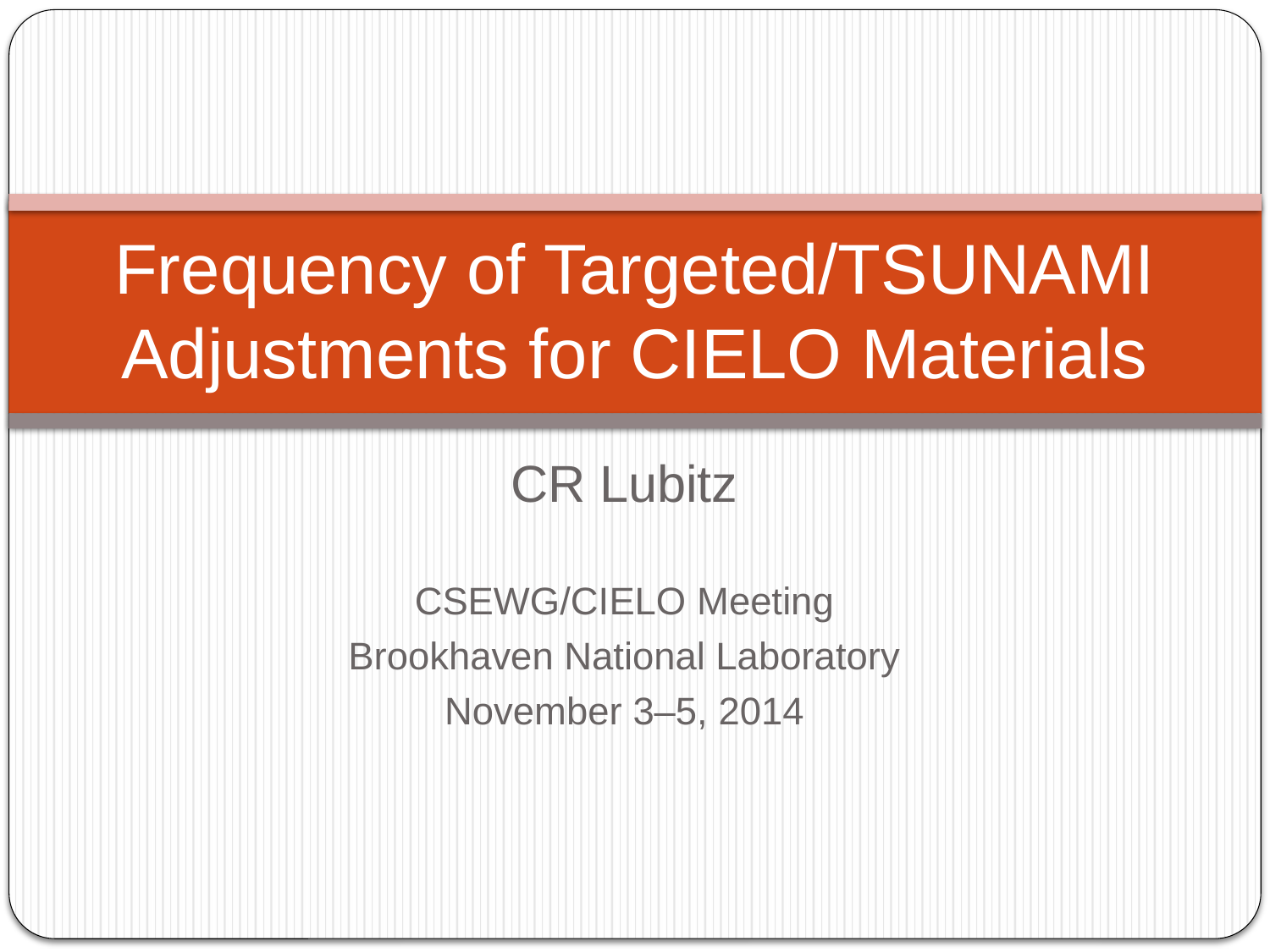

# Frequency of Targeted/TSUNAMI Adjustments for CIELO Materials
CR Lubitz

CSEWG/CIELO Meeting
Brookhaven National Laboratory
November 3–5, 2014